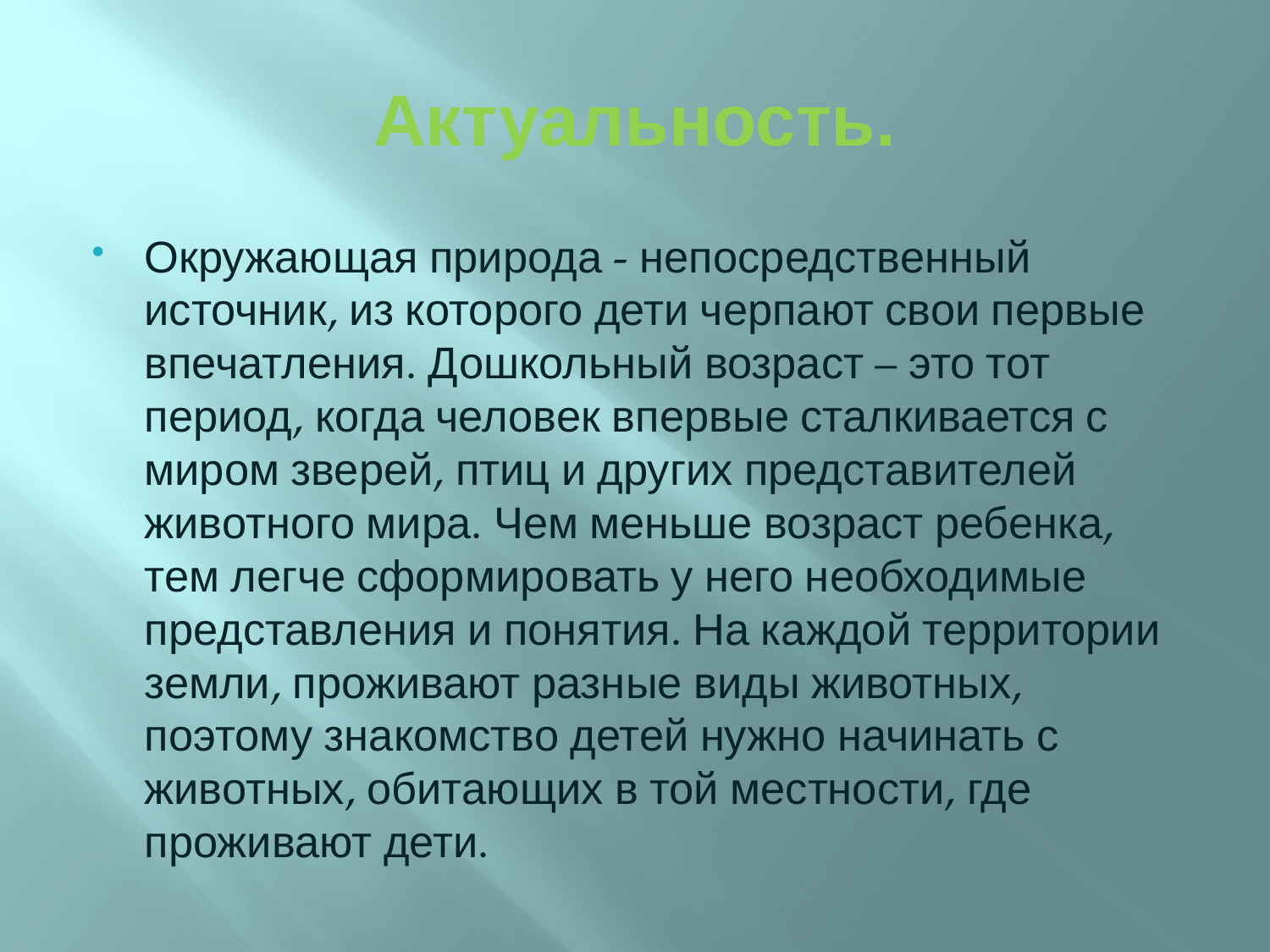

# Актуальность.
Окружающая природа - непосредственный источник, из которого дети черпают свои первые впечатления. Дошкольный возраст – это тот период, когда человек впервые сталкивается с миром зверей, птиц и других представителей животного мира. Чем меньше возраст ребенка, тем легче сформировать у него необходимые представления и понятия. На каждой территории земли, проживают разные виды животных, поэтому знакомство детей нужно начинать с   животных, обитающих в той местности, где проживают дети.